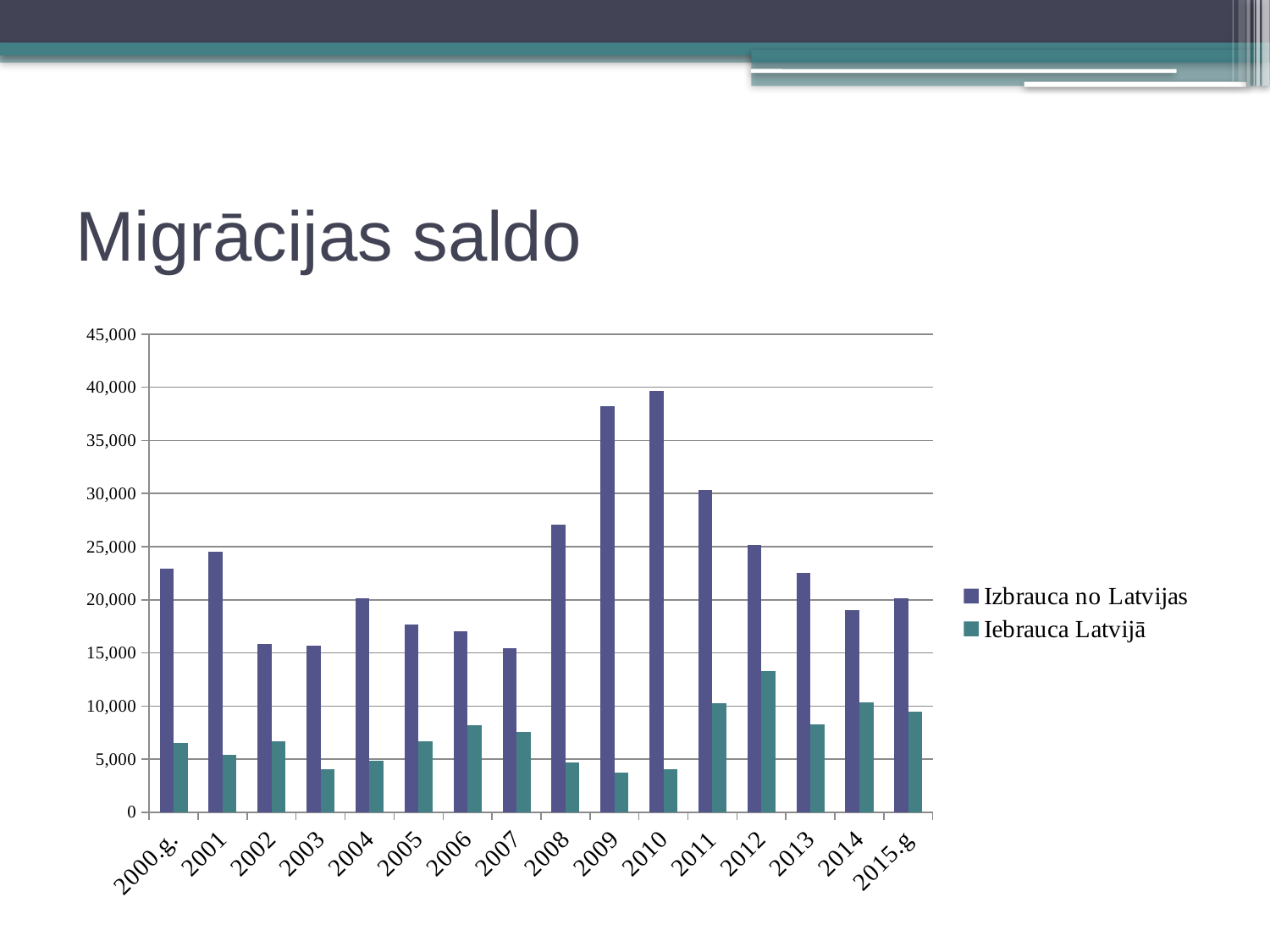

# Migrācijas saldo

### Chart

| Category | Izbrauca no Latvijas | Iebrauca Latvijā |
|---|---|---|
| 2000.g. | 22911.0 | 6483.0 |
| 2001 | 24539.0 | 5376.0 |
| 2002 | 15837.0 | 6642.0 |
| 2003 | 15647.0 | 4063.0 |
| 2004 | 20167.0 | 4844.0 |
| 2005 | 17643.0 | 6691.0 |
| 2006 | 17019.0 | 8212.0 |
| 2007 | 15463.0 | 7517.0 |
| 2008 | 27045.0 | 4678.0 |
| 2009 | 38208.0 | 3731.0 |
| 2010 | 39651.0 | 4011.0 |
| 2011 | 30311.0 | 10234.0 |
| 2012 | 25163.0 | 13303.0 |
| 2013 | 22561.0 | 8299.0 |
| 2014 | 19017.0 | 10365.0 |
| 2015.g | 20119.0 | 9479.0 |